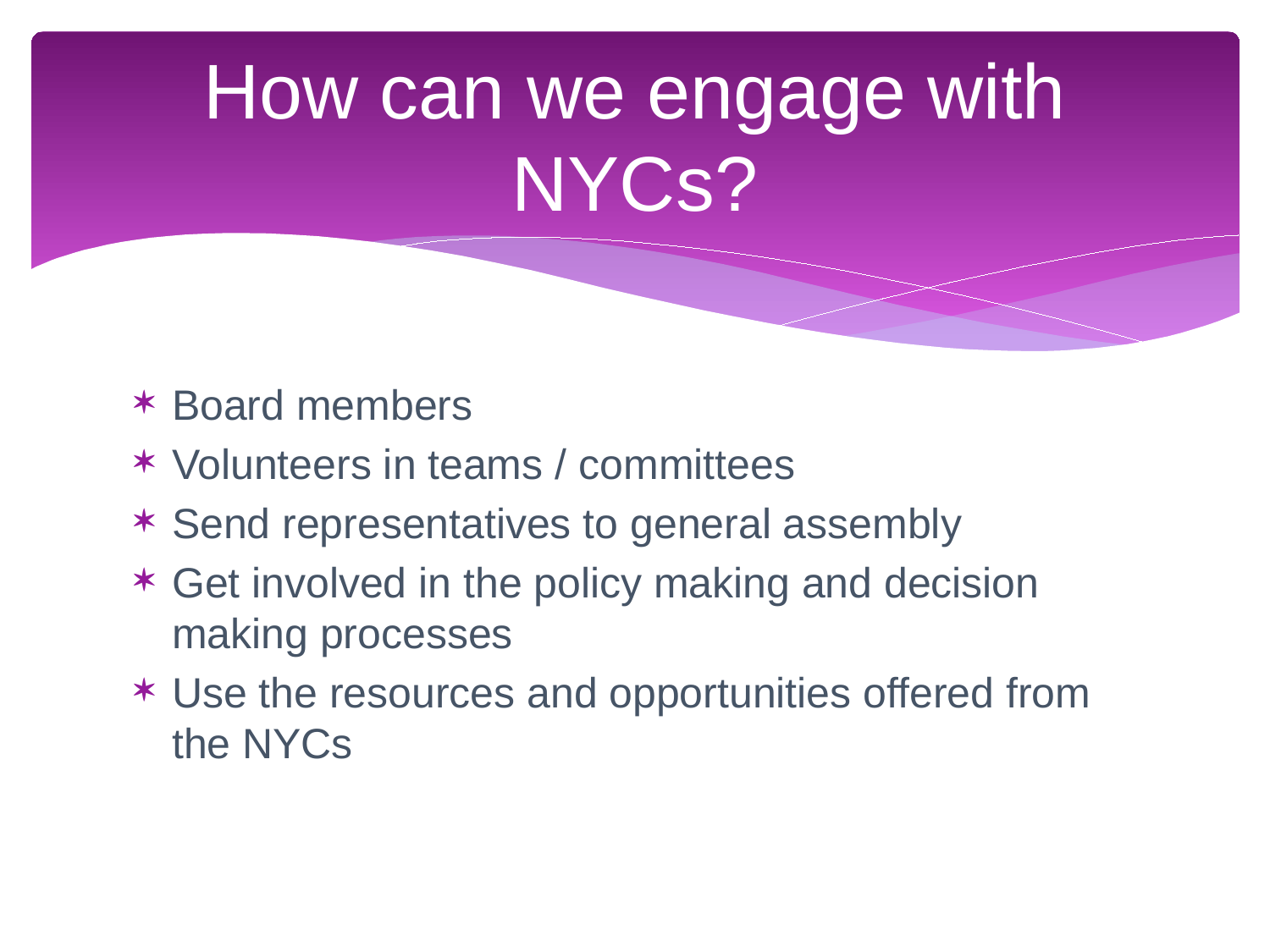

# How can we engage with NYCs?
Board members
Volunteers in teams / committees
Send representatives to general assembly
Get involved in the policy making and decision making processes
Use the resources and opportunities offered from the NYCs